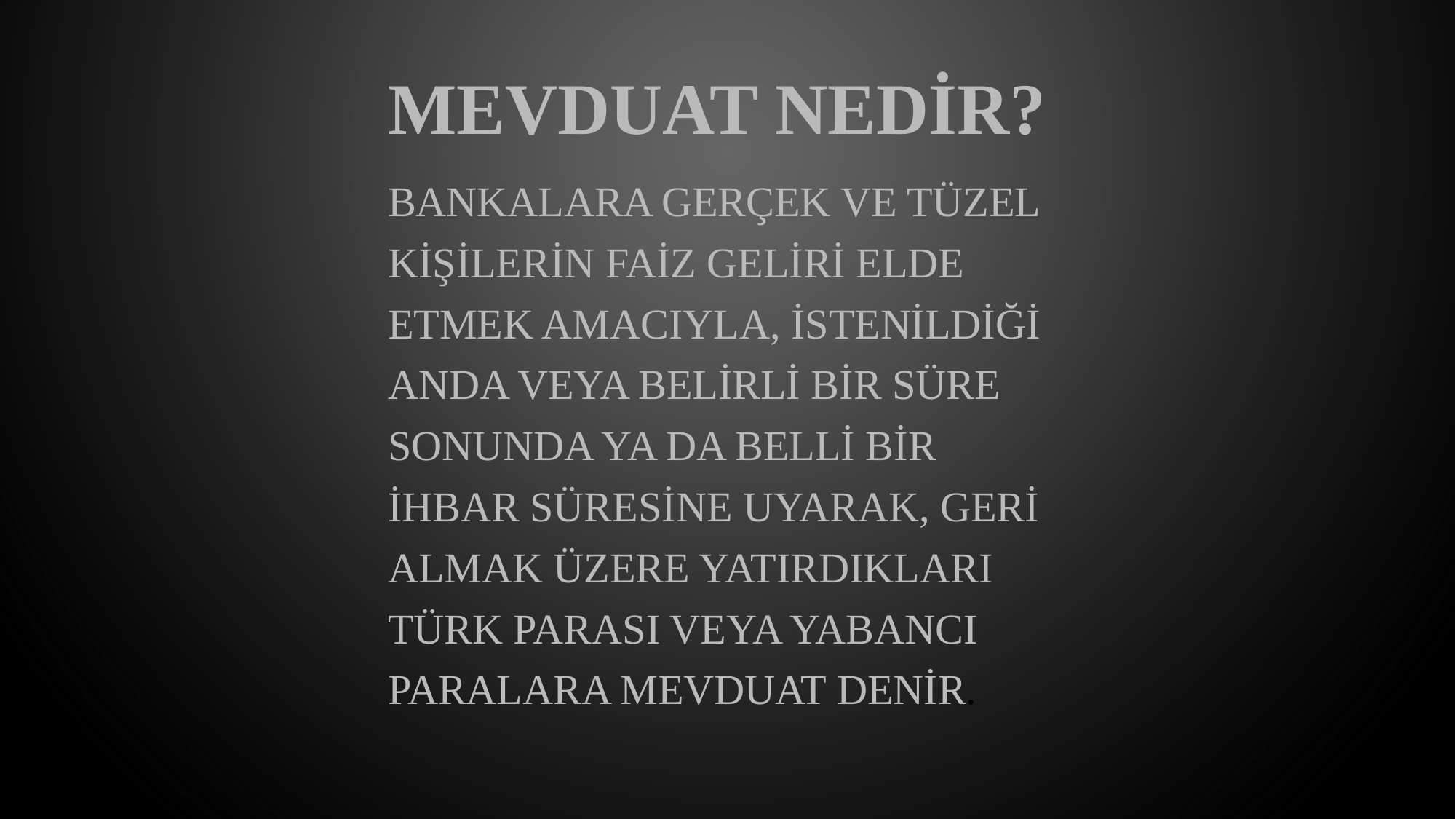

Mevduat Nedir?
Bankalara gerçek ve tüzel kişilerin faiz geliri elde etmek amacıyla, istenildiği anda veya belirli bir süre sonunda ya da belli bir ihbar süresine uyarak, geri almak üzere yatırdıkları Türk Parası veya Yabancı Paralara mevduat denir.